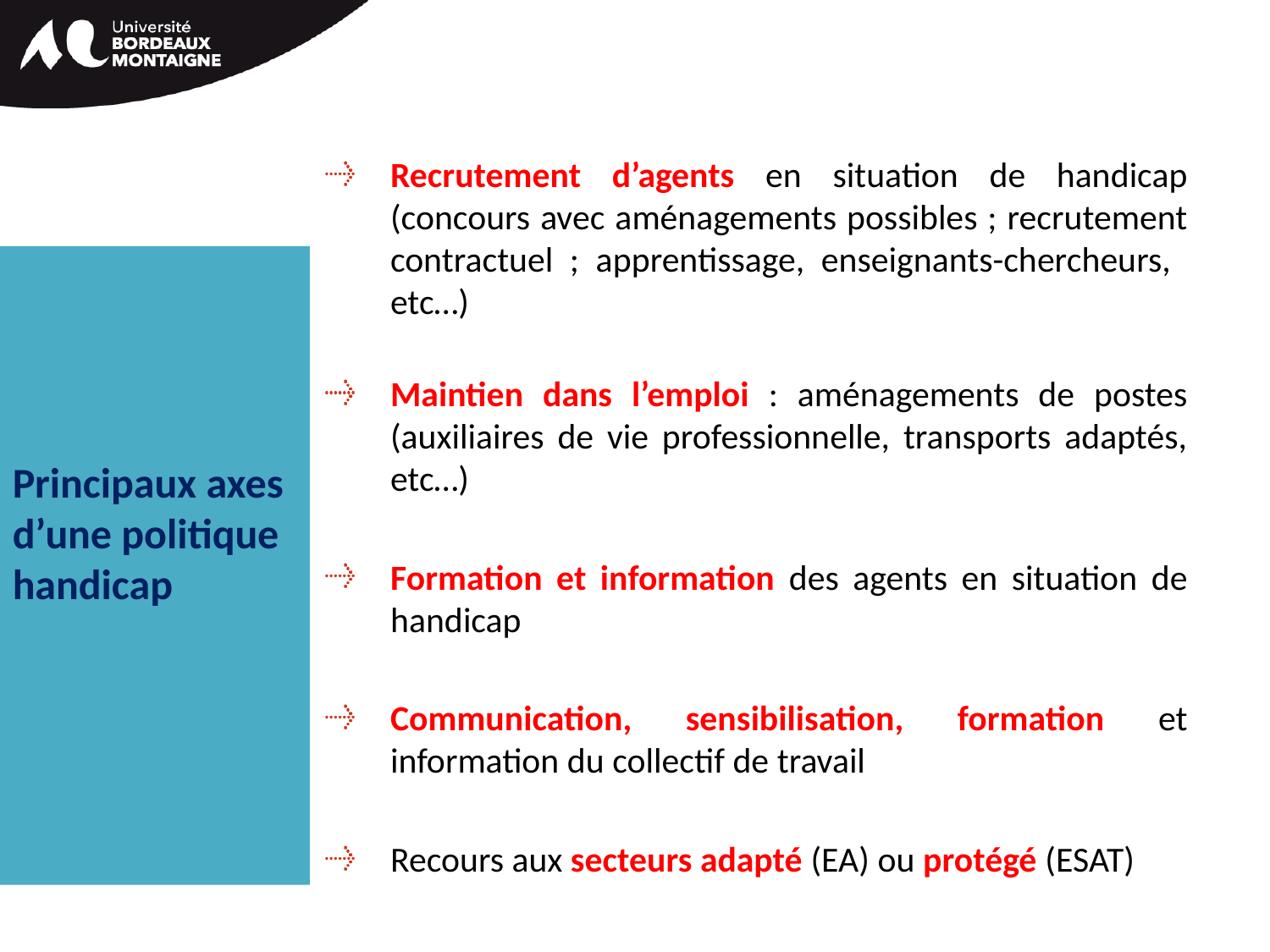

Recrutement d’agents en situation de handicap (concours avec aménagements possibles ; recrutement contractuel ; apprentissage, enseignants-chercheurs,  etc…)

Maintien dans l’emploi : aménagements de postes (auxiliaires de vie professionnelle, transports adaptés, etc…)

Formation et information des agents en situation de handicap

Communication, sensibilisation, formation et information du collectif de travail

Recours aux secteurs adapté (EA) ou protégé (ESAT)

Principaux axes d’une politique handicap